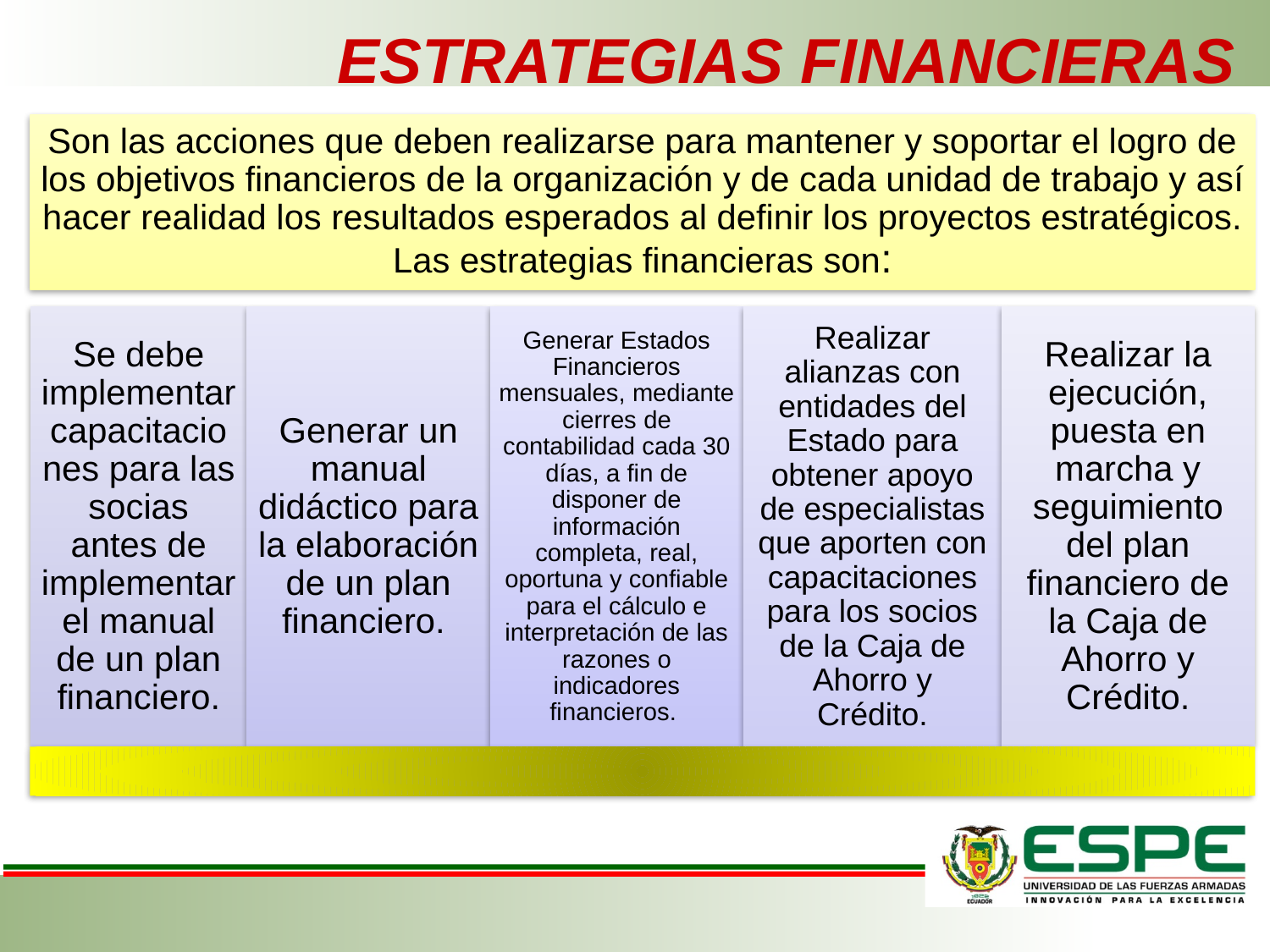

ESTRATEGIAS FINANCIERAS
Son las acciones que deben realizarse para mantener y soportar el logro de los objetivos financieros de la organización y de cada unidad de trabajo y así hacer realidad los resultados esperados al definir los proyectos estratégicos. Las estrategias financieras son:
Se debe implementar capacitaciones para las socias antes de implementar el manual de un plan financiero.
Generar un manual didáctico para la elaboración de un plan financiero.
Generar Estados Financieros mensuales, mediante cierres de contabilidad cada 30 días, a fin de disponer de información completa, real, oportuna y confiable para el cálculo e interpretación de las razones o indicadores financieros.
Realizar alianzas con entidades del Estado para obtener apoyo de especialistas que aporten con capacitaciones para los socios de la Caja de Ahorro y Crédito.
Realizar la ejecución, puesta en marcha y seguimiento del plan financiero de la Caja de Ahorro y Crédito.